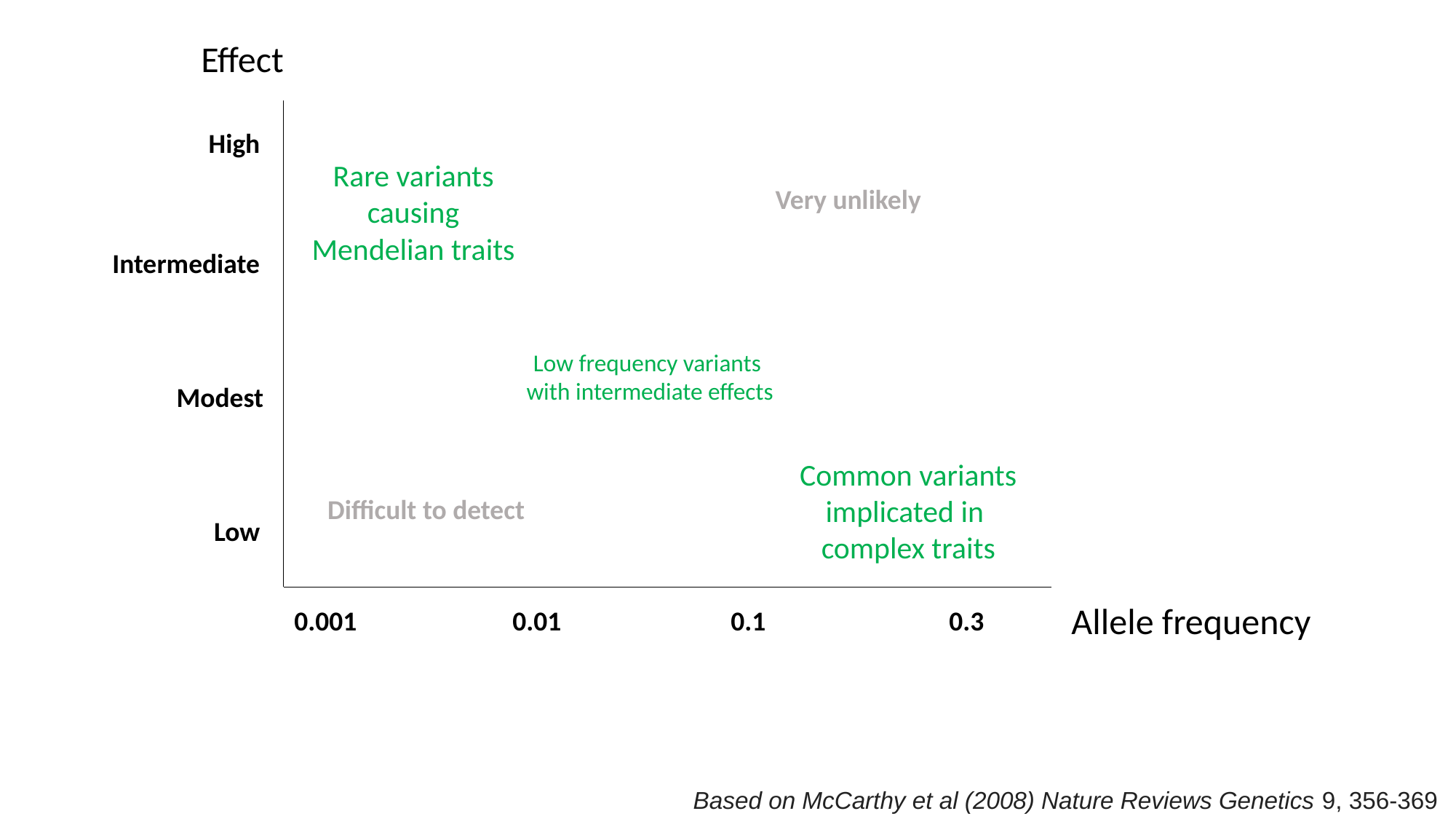

Effect
High
Rare variants
causing
Mendelian traits
Very unlikely
Intermediate
Low frequency variants
 with intermediate effects
Modest
Common variants implicated in  complex traits
Difficult to detect
Low
Allele frequency
0.001		0.01		0.1		0.3
Based on McCarthy et al (2008) Nature Reviews Genetics 9, 356-369